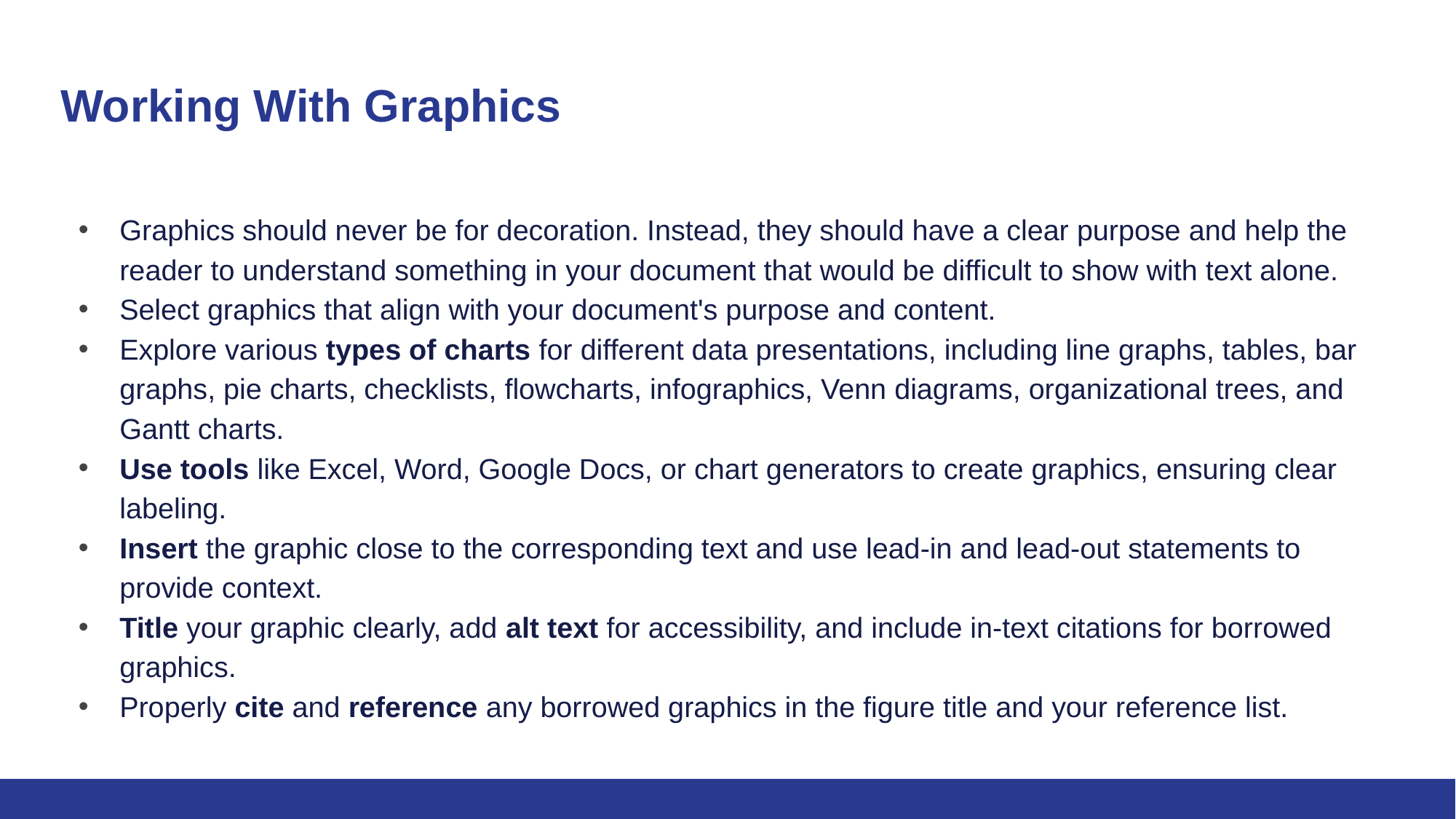

# Working With Graphics
Graphics should never be for decoration. Instead, they should have a clear purpose and help the reader to understand something in your document that would be difficult to show with text alone.
Select graphics that align with your document's purpose and content.
Explore various types of charts for different data presentations, including line graphs, tables, bar graphs, pie charts, checklists, flowcharts, infographics, Venn diagrams, organizational trees, and Gantt charts.
Use tools like Excel, Word, Google Docs, or chart generators to create graphics, ensuring clear labeling.
Insert the graphic close to the corresponding text and use lead-in and lead-out statements to provide context.
Title your graphic clearly, add alt text for accessibility, and include in-text citations for borrowed graphics.
Properly cite and reference any borrowed graphics in the figure title and your reference list.